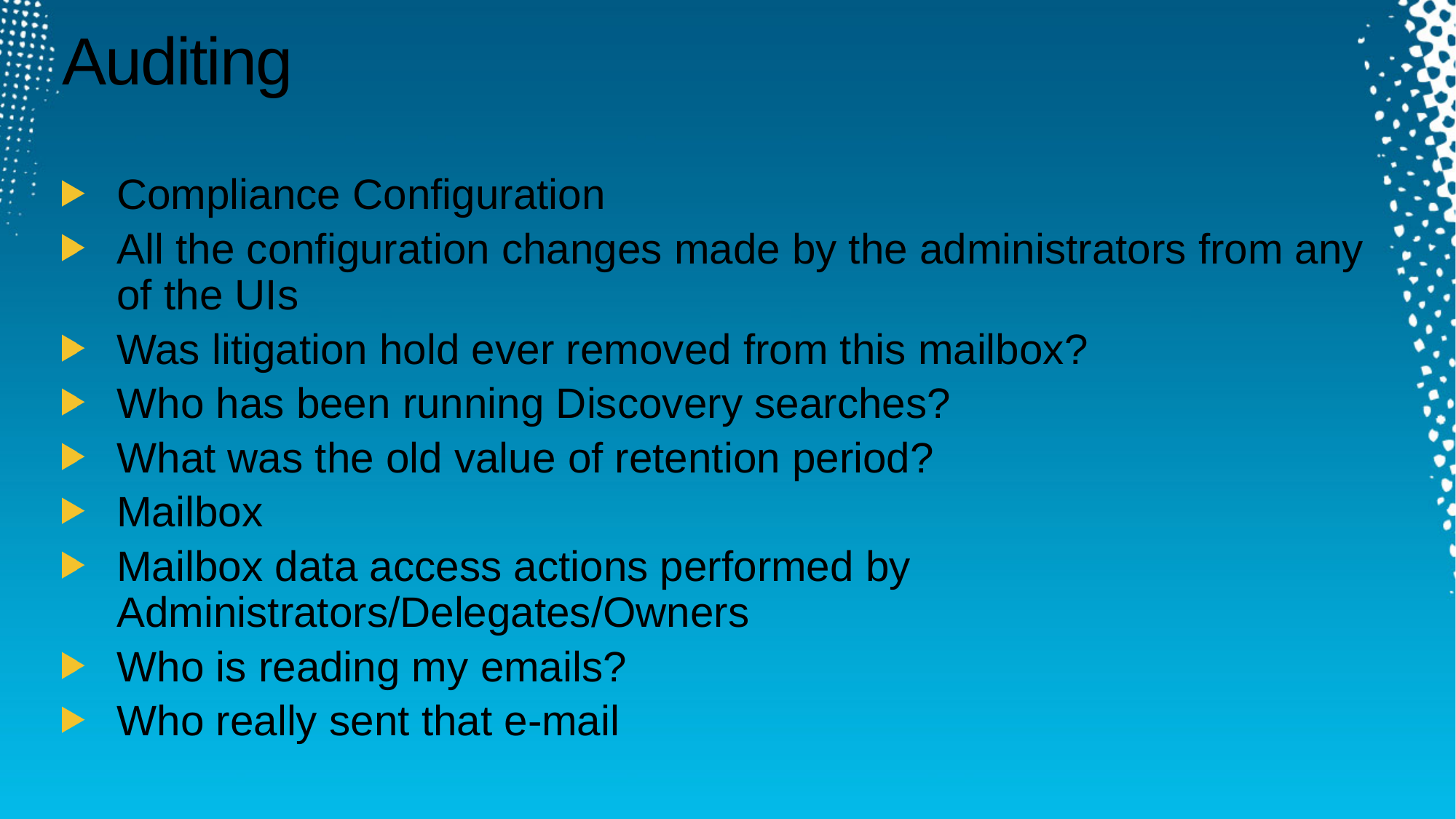

# Auditing
Compliance Configuration
All the configuration changes made by the administrators from any of the UIs
Was litigation hold ever removed from this mailbox?
Who has been running Discovery searches?
What was the old value of retention period?
Mailbox
Mailbox data access actions performed by Administrators/Delegates/Owners
Who is reading my emails?
Who really sent that e-mail